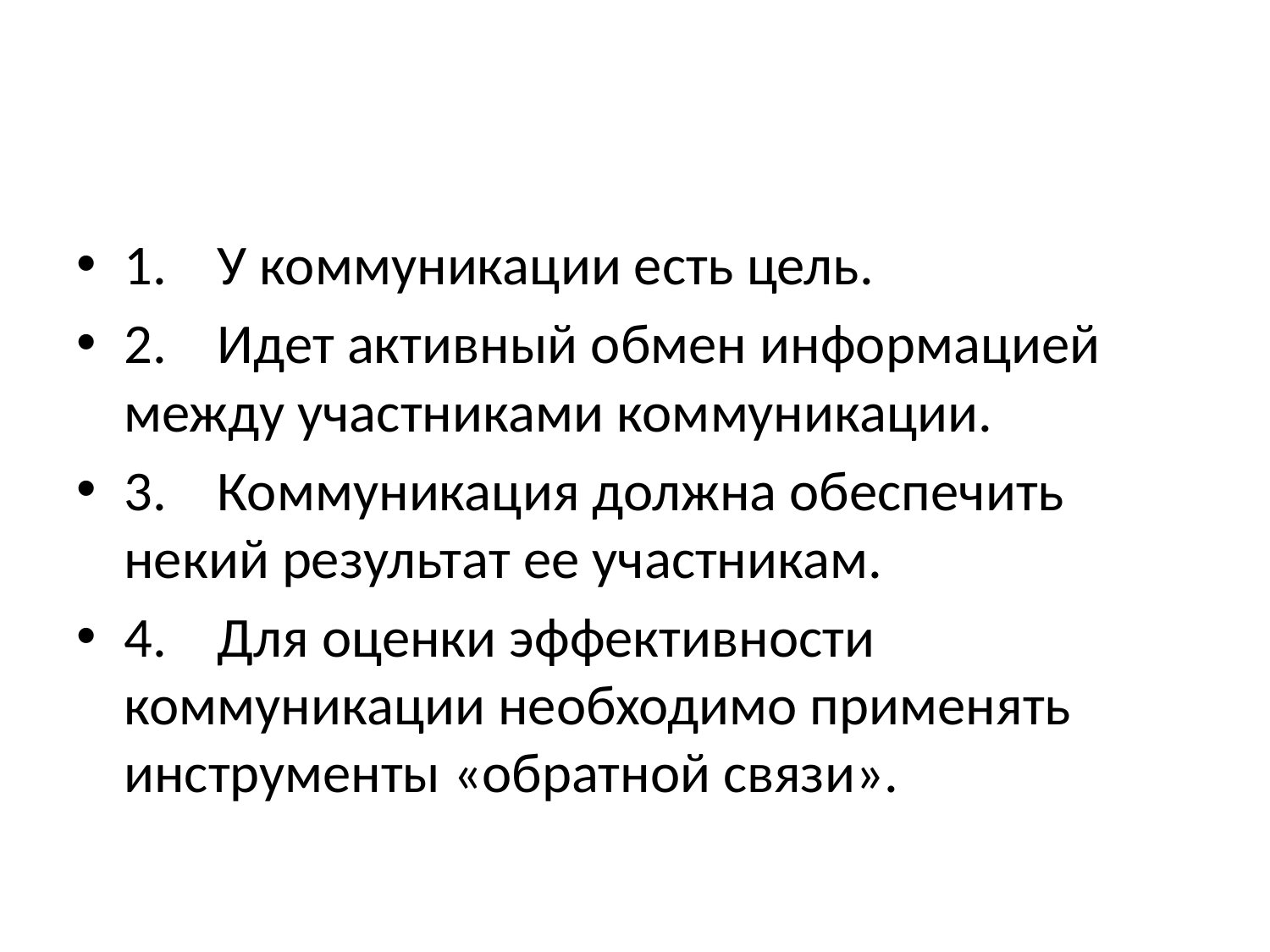

1.    У коммуникации есть цель.
2.    Идет активный обмен информацией между участниками коммуникации.
3.    Коммуникация должна обеспечить некий результат ее участникам.
4.    Для оценки эффективности коммуникации необходимо применять инструменты «обратной связи».